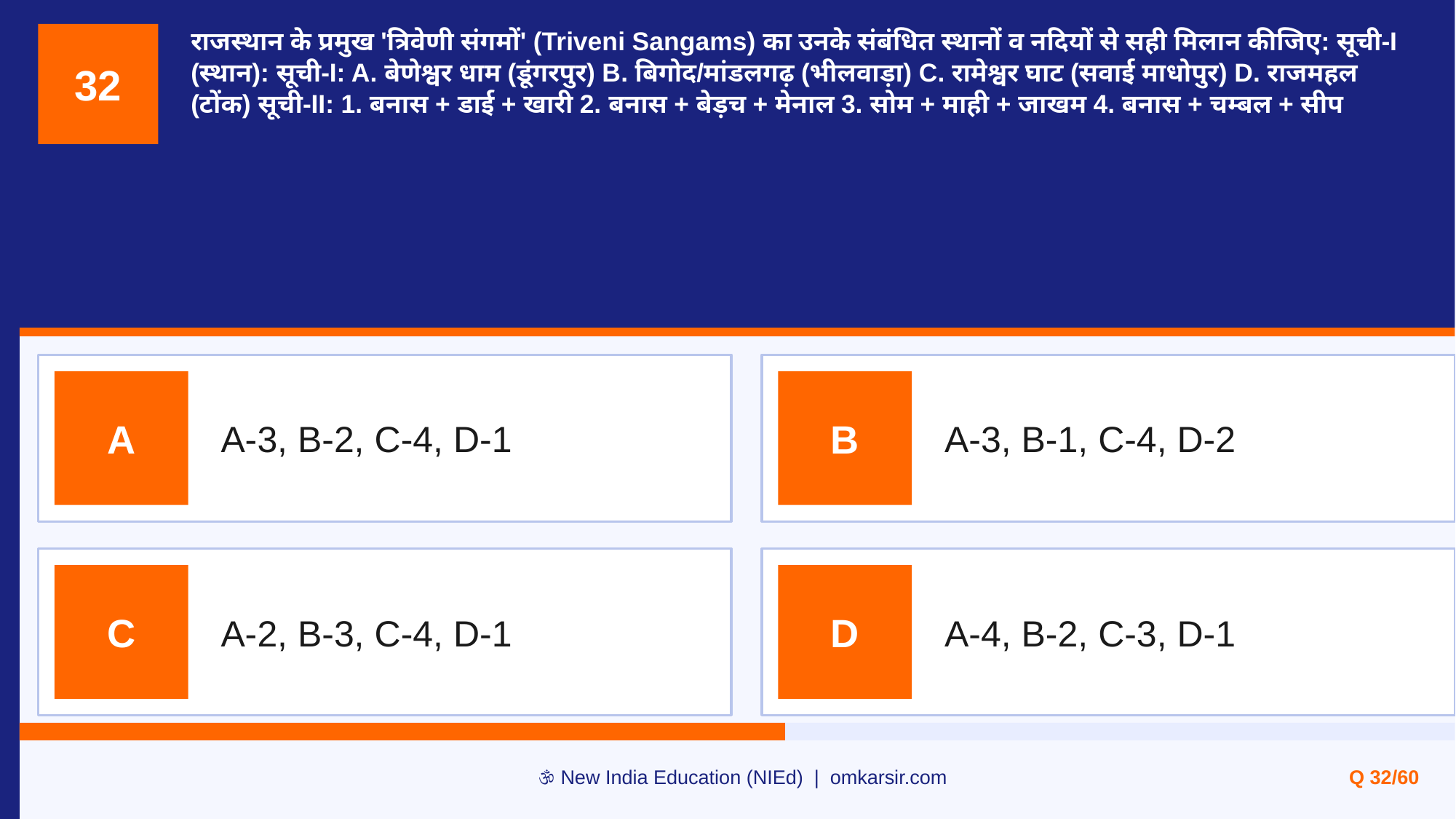

राजस्थान के प्रमुख 'त्रिवेणी संगमों' (Triveni Sangams) का उनके संबंधित स्थानों व नदियों से सही मिलान कीजिए: सूची-I (स्थान): सूची-I: A. बेणेश्वर धाम (डूंगरपुर) B. बिगोद/मांडलगढ़ (भीलवाड़ा) C. रामेश्वर घाट (सवाई माधोपुर) D. राजमहल (टोंक) सूची-II: 1. बनास + डाई + खारी 2. बनास + बेड़च + मेनाल 3. सोम + माही + जाखम 4. बनास + चम्बल + सीप
32

A-3, B-2, C-4, D-1
A-3, B-1, C-4, D-2
A
B

A-2, B-3, C-4, D-1
A-4, B-2, C-3, D-1
C
D

🕉️ New India Education (NIEd)  |  omkarsir.com
Q 32/60